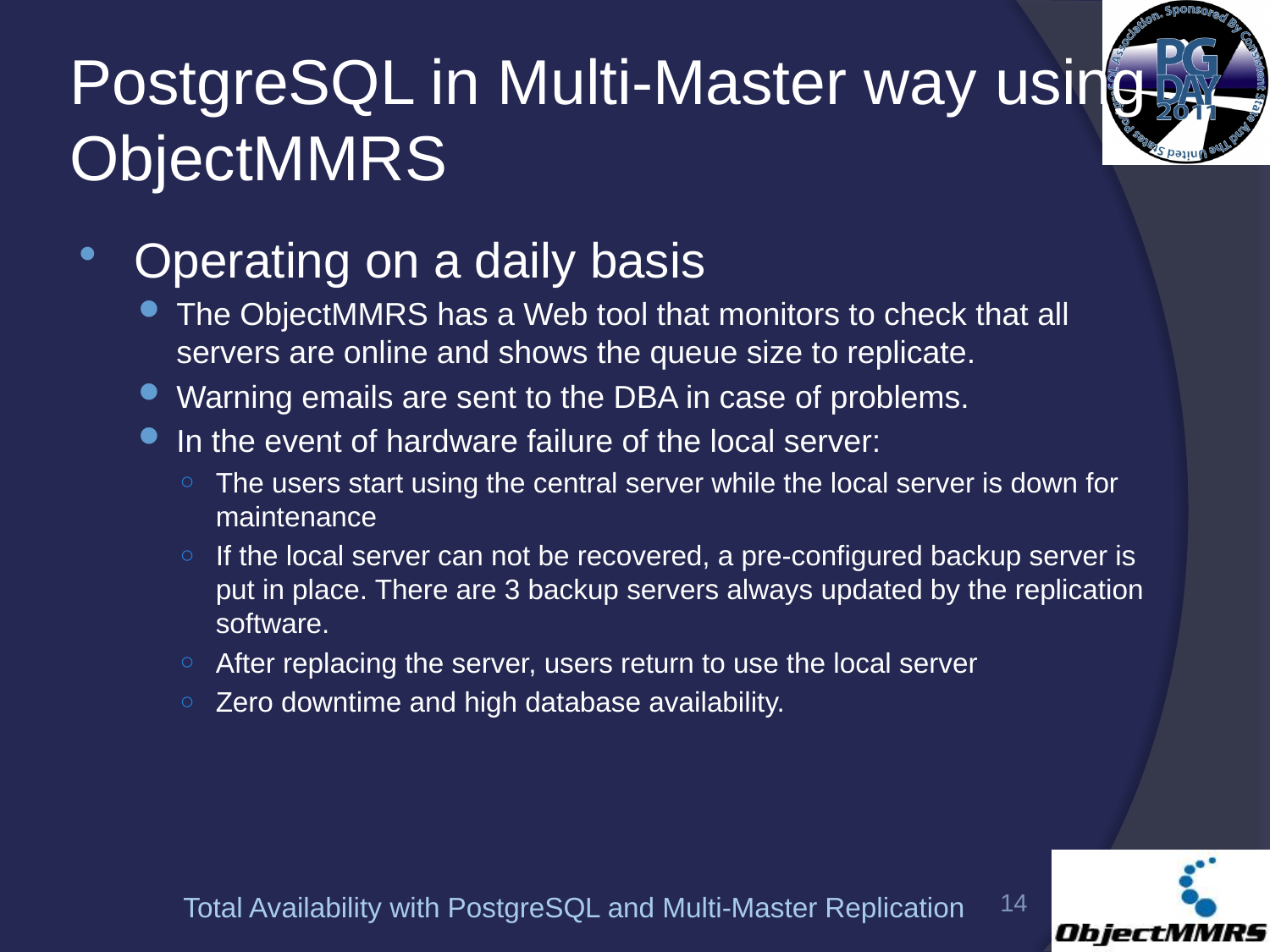

# PostgreSQL in Multi-Master way using ObjectMMRS
Operating on a daily basis
The ObjectMMRS has a Web tool that monitors to check that all servers are online and shows the queue size to replicate.
Warning emails are sent to the DBA in case of problems.
In the event of hardware failure of the local server:
The users start using the central server while the local server is down for maintenance
If the local server can not be recovered, a pre-configured backup server is put in place. There are 3 backup servers always updated by the replication software.
After replacing the server, users return to use the local server
Zero downtime and high database availability.
14